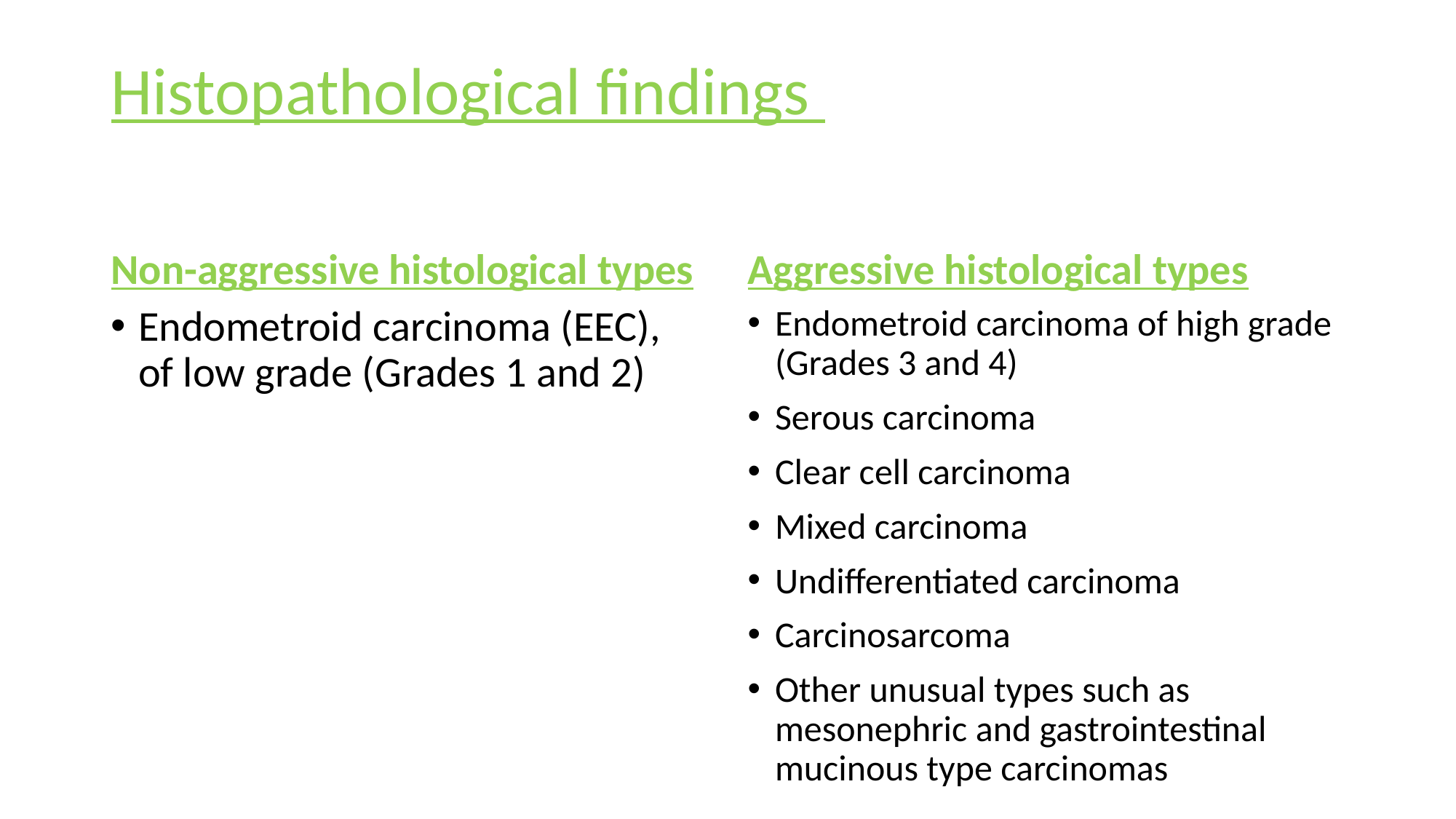

# Histopathological findings are central features of the 2023 revision of the FIGO staging of endometrial carcinoma. It is an important prognostic predictor in endometrial carcinoma.
Non-aggressive histological types
Aggressive histological types
Endometroid carcinoma (EEC), of low grade (Grades 1 and 2)

Endometroid carcinoma of high grade (Grades 3 and 4)
Serous carcinoma
Clear cell carcinoma
Mixed carcinoma
Undifferentiated carcinoma
Carcinosarcoma
Other unusual types such as mesonephric and gastrointestinal mucinous type carcinomas